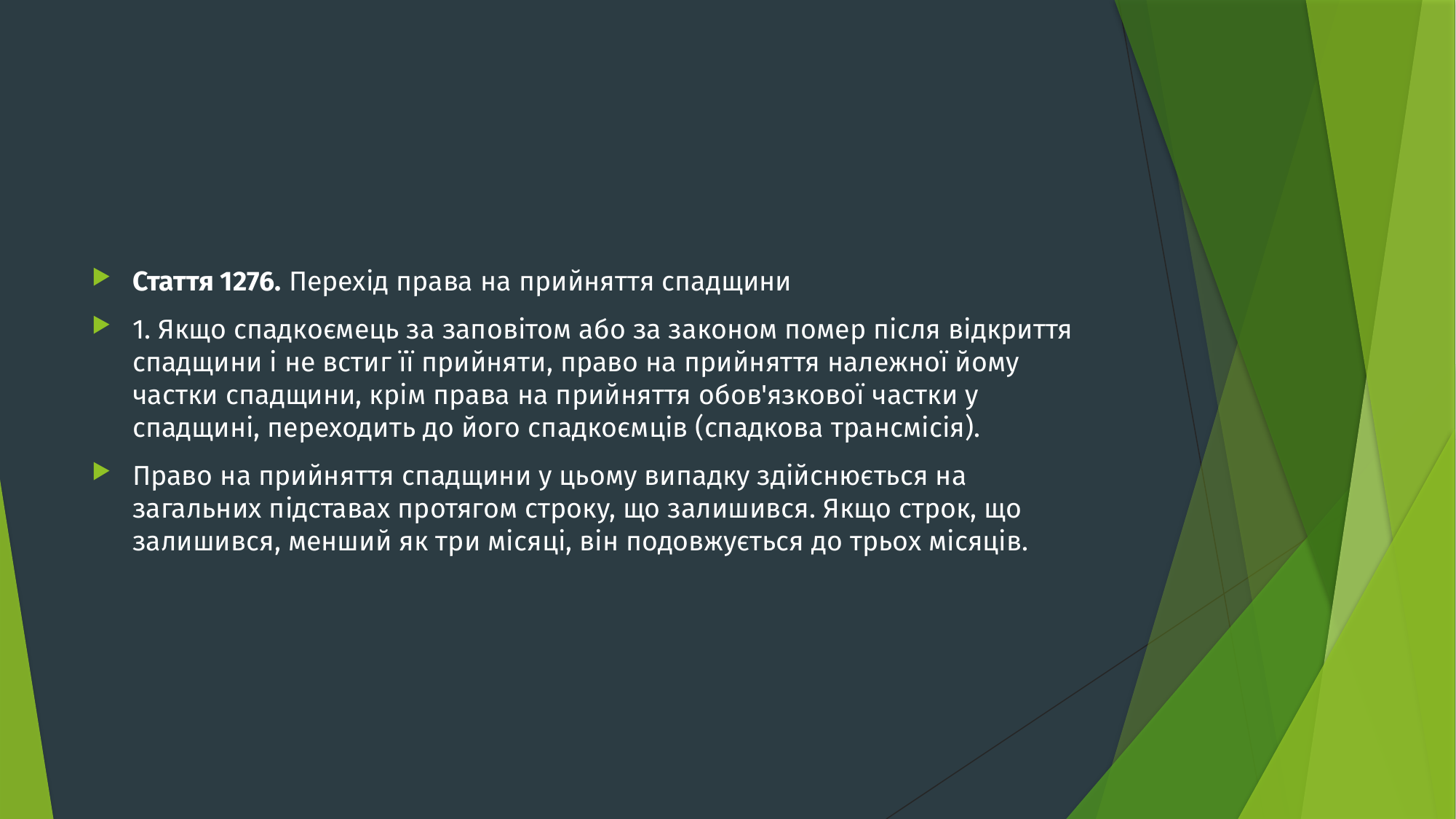

#
Стаття 1276. Перехід права на прийняття спадщини
1. Якщо спадкоємець за заповітом або за законом помер після відкриття спадщини і не встиг її прийняти, право на прийняття належної йому частки спадщини, крім права на прийняття обов'язкової частки у спадщині, переходить до його спадкоємців (спадкова трансмісія).
Право на прийняття спадщини у цьому випадку здійснюється на загальних підставах протягом строку, що залишився. Якщо строк, що залишився, менший як три місяці, він подовжується до трьох місяців.